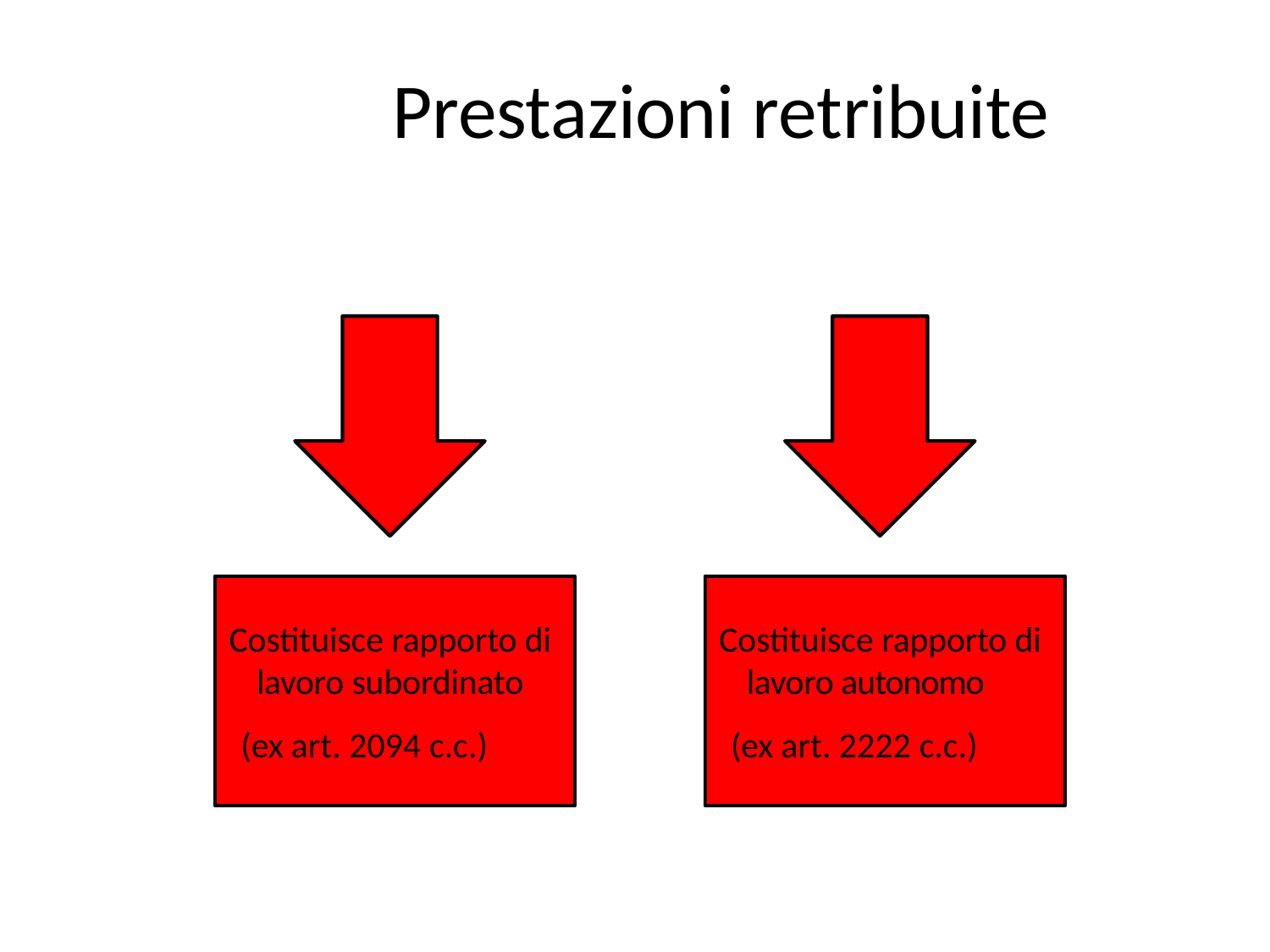

# Prestazioni retribuite

Costituisce rapporto di  lavoro subordinato
(ex art. 2094 c.c.)
Costituisce rapporto di  lavoro autonomo
(ex art. 2222 c.c.)